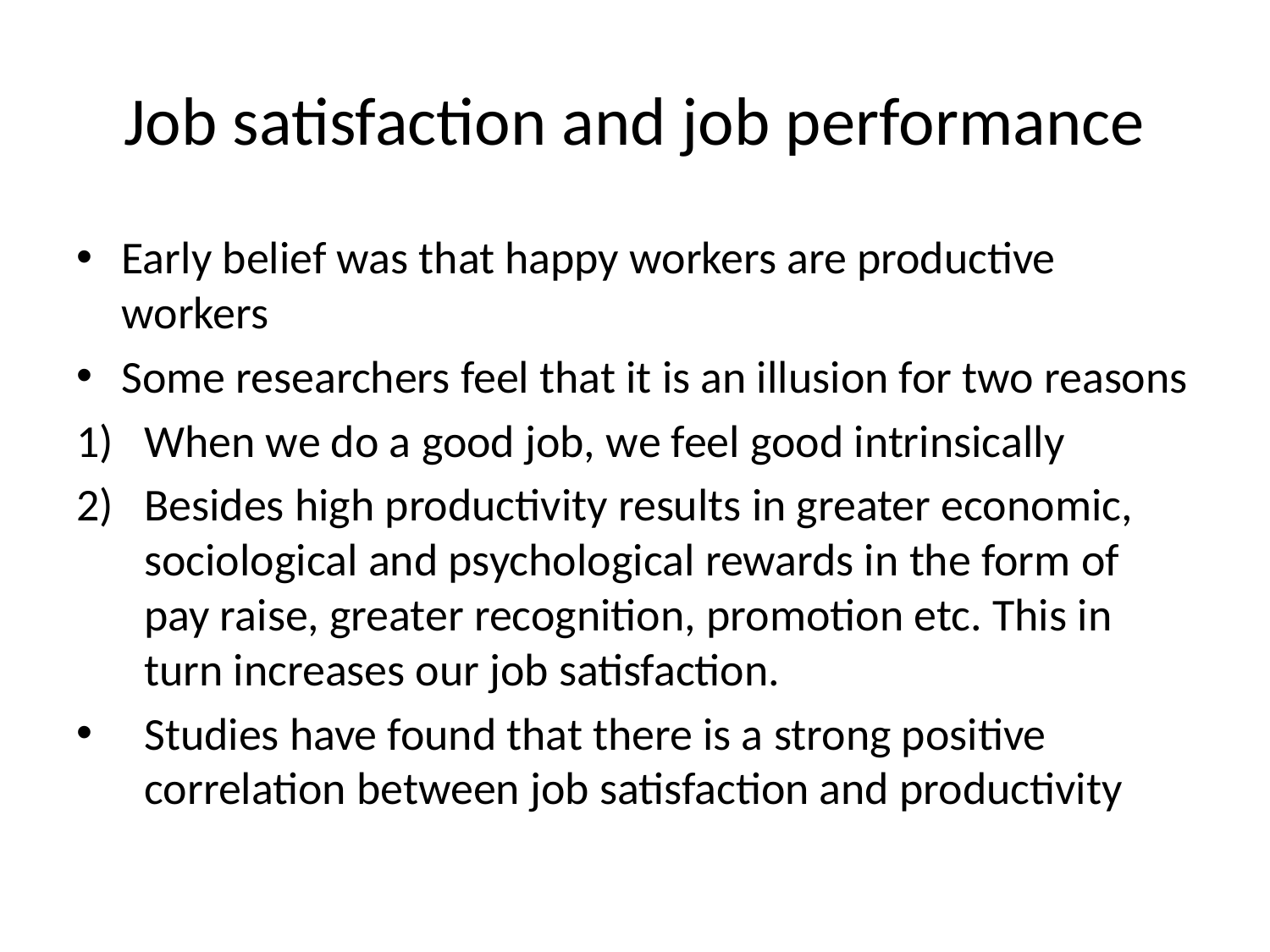

# Job satisfaction and job performance
Early belief was that happy workers are productive workers
Some researchers feel that it is an illusion for two reasons
When we do a good job, we feel good intrinsically
Besides high productivity results in greater economic, sociological and psychological rewards in the form of pay raise, greater recognition, promotion etc. This in turn increases our job satisfaction.
Studies have found that there is a strong positive correlation between job satisfaction and productivity